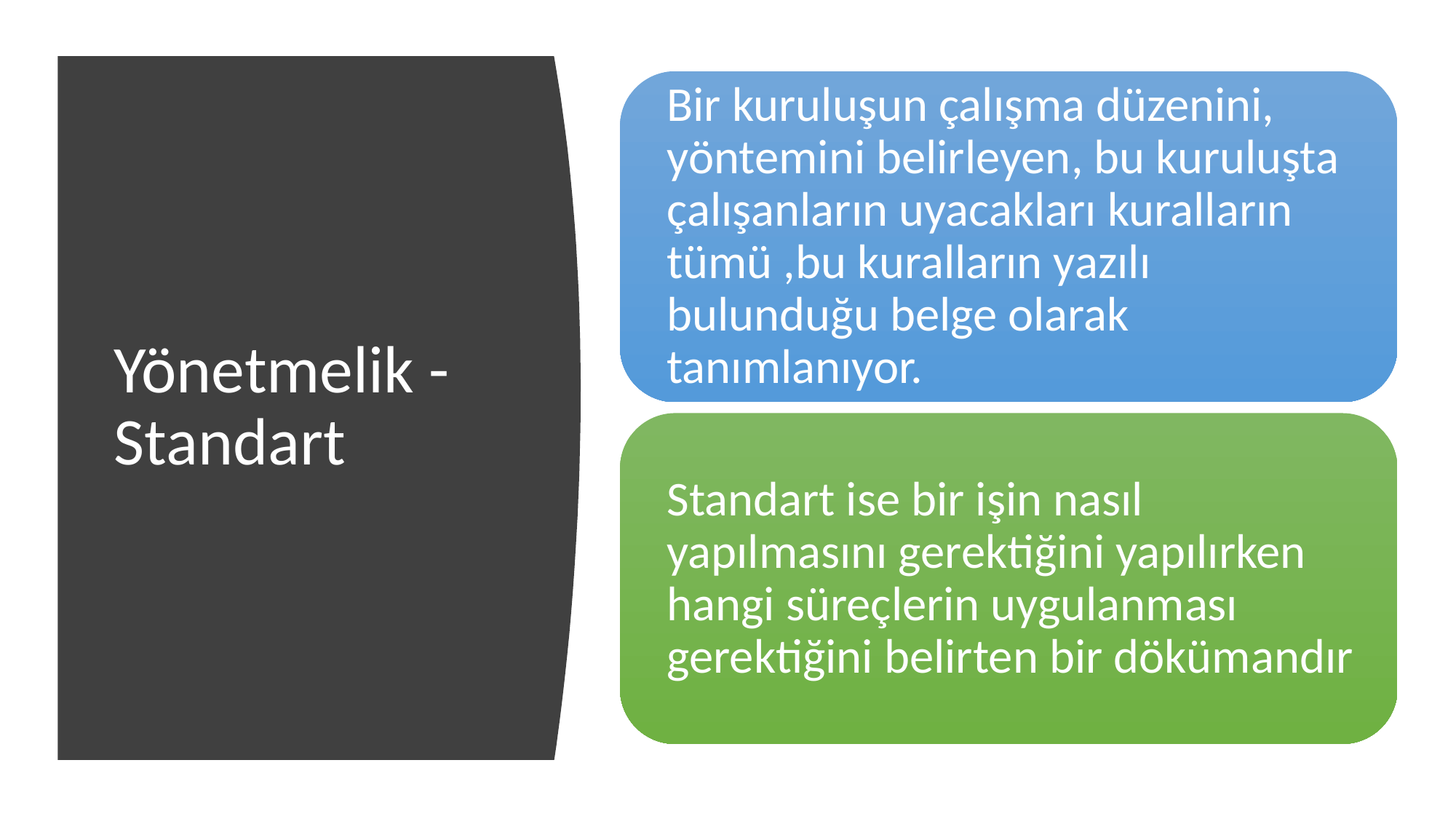

Bir kuruluşun çalışma düzenini, yöntemini belirleyen, bu kuruluşta çalışanların uyacakları kuralların tümü ,bu kuralların yazılı bulunduğu belge olarak tanımlanıyor.
Standart ise bir işin nasıl yapılmasını gerektiğini yapılırken  hangi süreçlerin uygulanması gerektiğini belirten bir dökümandır

# Yönetmelik - Standart